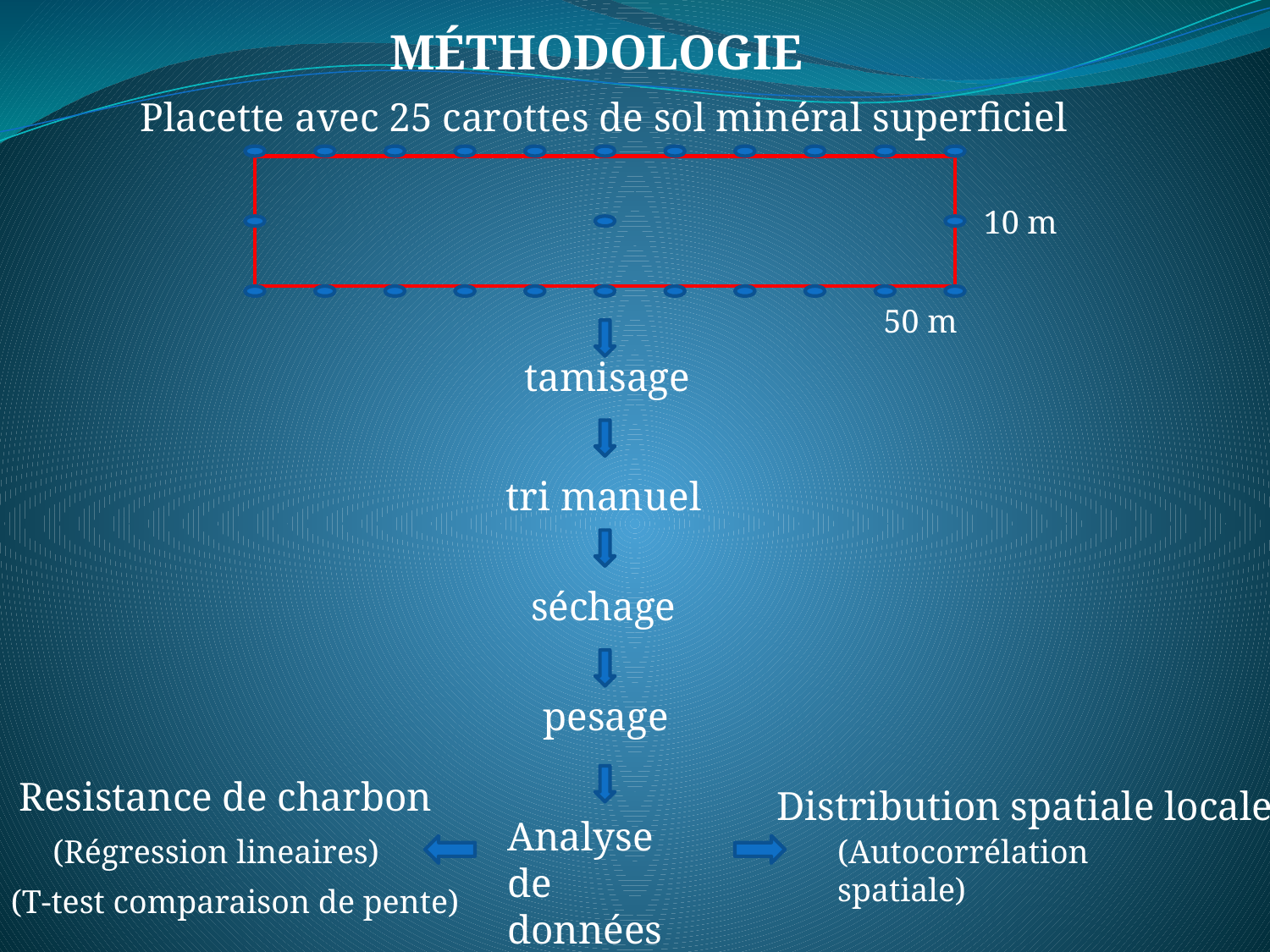

MÉTHODOLOGIE
Placette avec 25 carottes de sol minéral superficiel

10 m
50 m

tamisage

tri manuel

séchage

pesage
Resistance de charbon

Analyse de
données
(Régression lineaires)
(Autocorrélation spatiale)

Distribution spatiale locale
(T-test comparaison de pente)